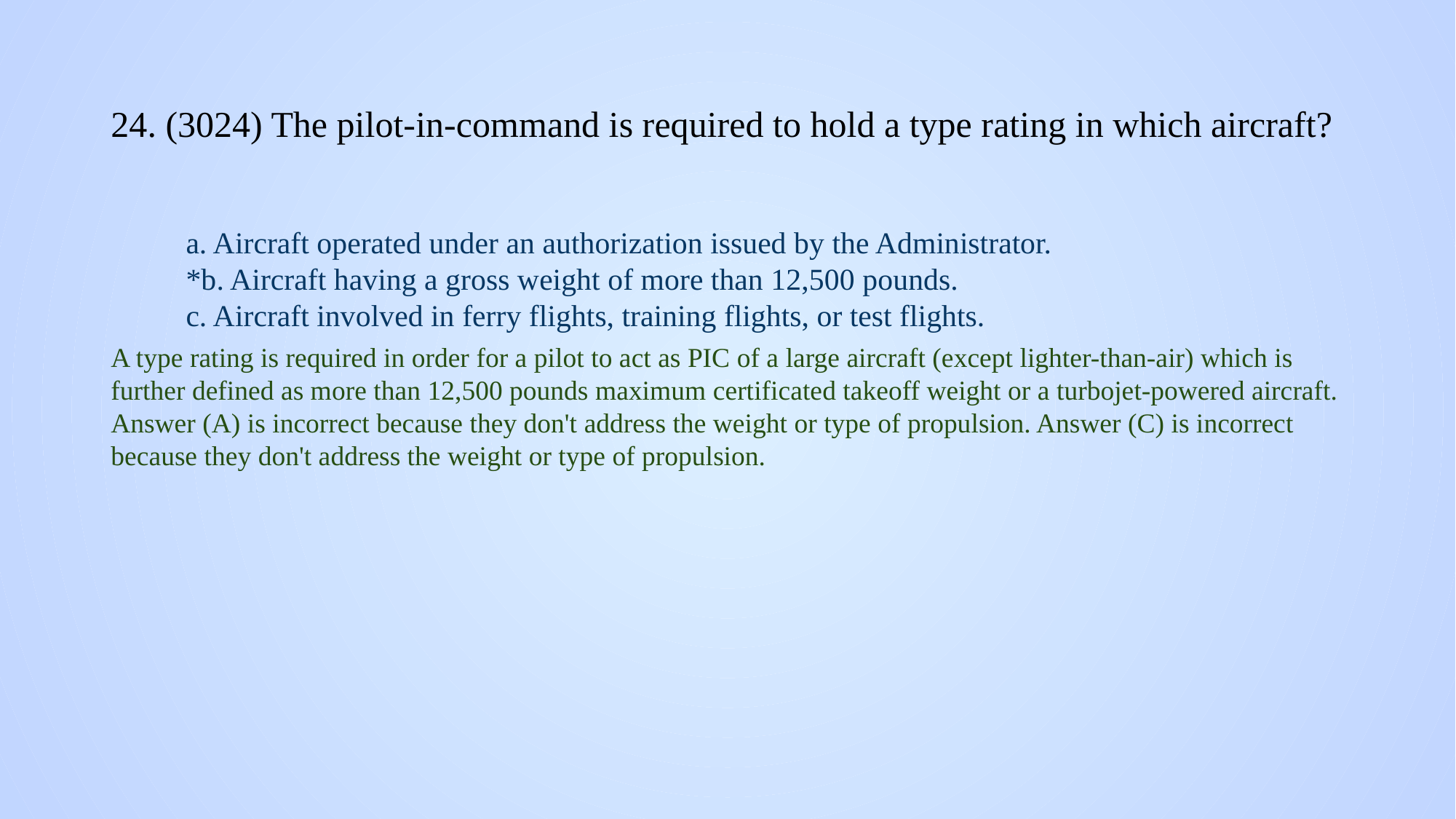

# 24. (3024) The pilot-in-command is required to hold a type rating in which aircraft?
a. Aircraft operated under an authorization issued by the Administrator.
*b. Aircraft having a gross weight of more than 12,500 pounds.
c. Aircraft involved in ferry flights, training flights, or test flights.
A type rating is required in order for a pilot to act as PIC of a large aircraft (except lighter-than-air) which is further defined as more than 12,500 pounds maximum certificated takeoff weight or a turbojet-powered aircraft. Answer (A) is incorrect because they don't address the weight or type of propulsion. Answer (C) is incorrect because they don't address the weight or type of propulsion.